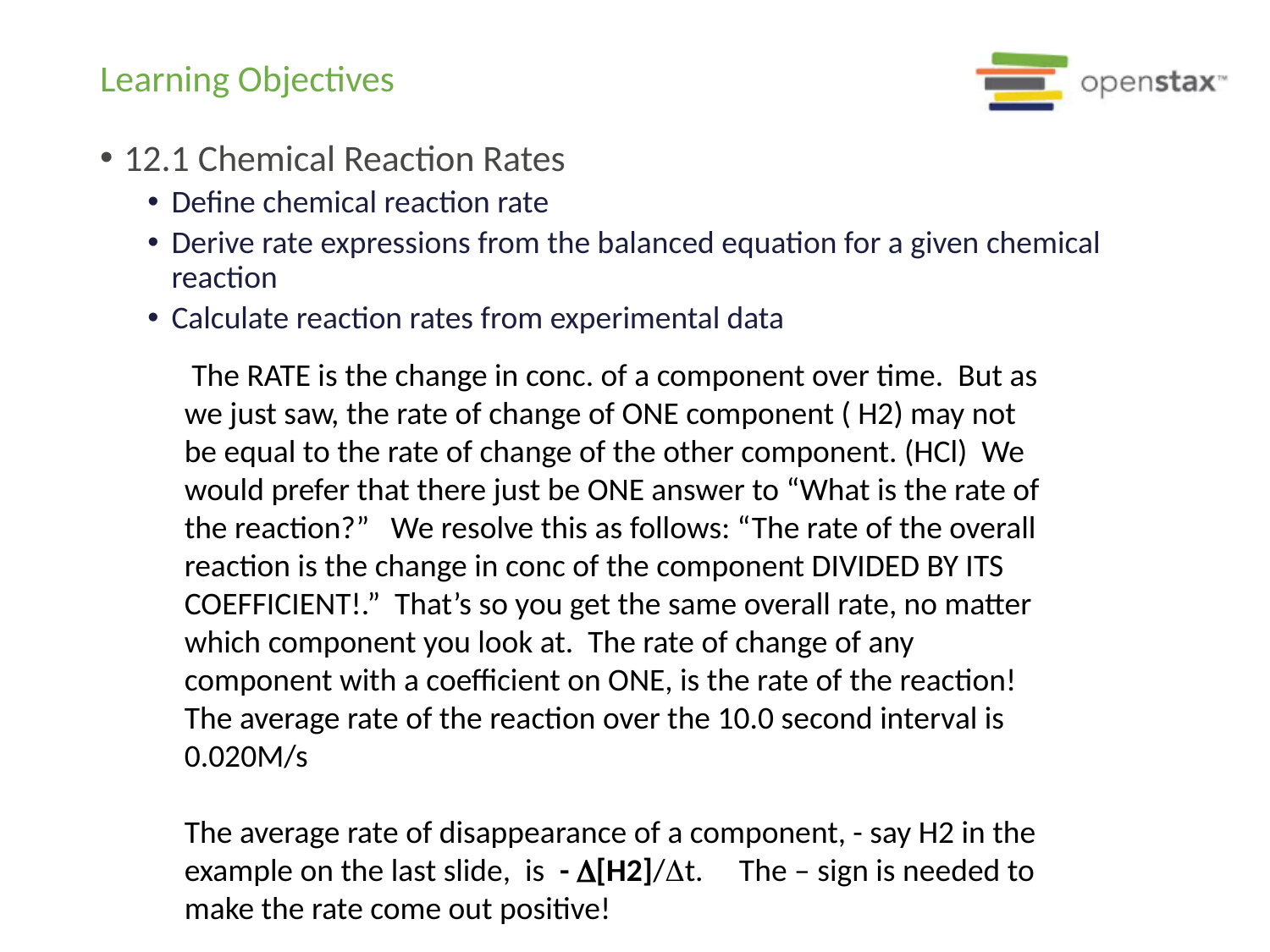

# Learning Objectives
12.1 Chemical Reaction Rates
Define chemical reaction rate
Derive rate expressions from the balanced equation for a given chemical reaction
Calculate reaction rates from experimental data
 The RATE is the change in conc. of a component over time.  But as we just saw, the rate of change of ONE component ( H2) may not be equal to the rate of change of the other component. (HCl)  We would prefer that there just be ONE answer to “What is the rate of the reaction?”   We resolve this as follows: “The rate of the overall reaction is the change in conc of the component DIVIDED BY ITS COEFFICIENT!.”  That’s so you get the same overall rate, no matter which component you look at.  The rate of change of any component with a coefficient on ONE, is the rate of the reaction!   The average rate of the reaction over the 10.0 second interval is 0.020M/s

The average rate of disappearance of a component, - say H2 in the example on the last slide,  is  - Δ[H2]/Δt.     The – sign is needed to make the rate come out positive!